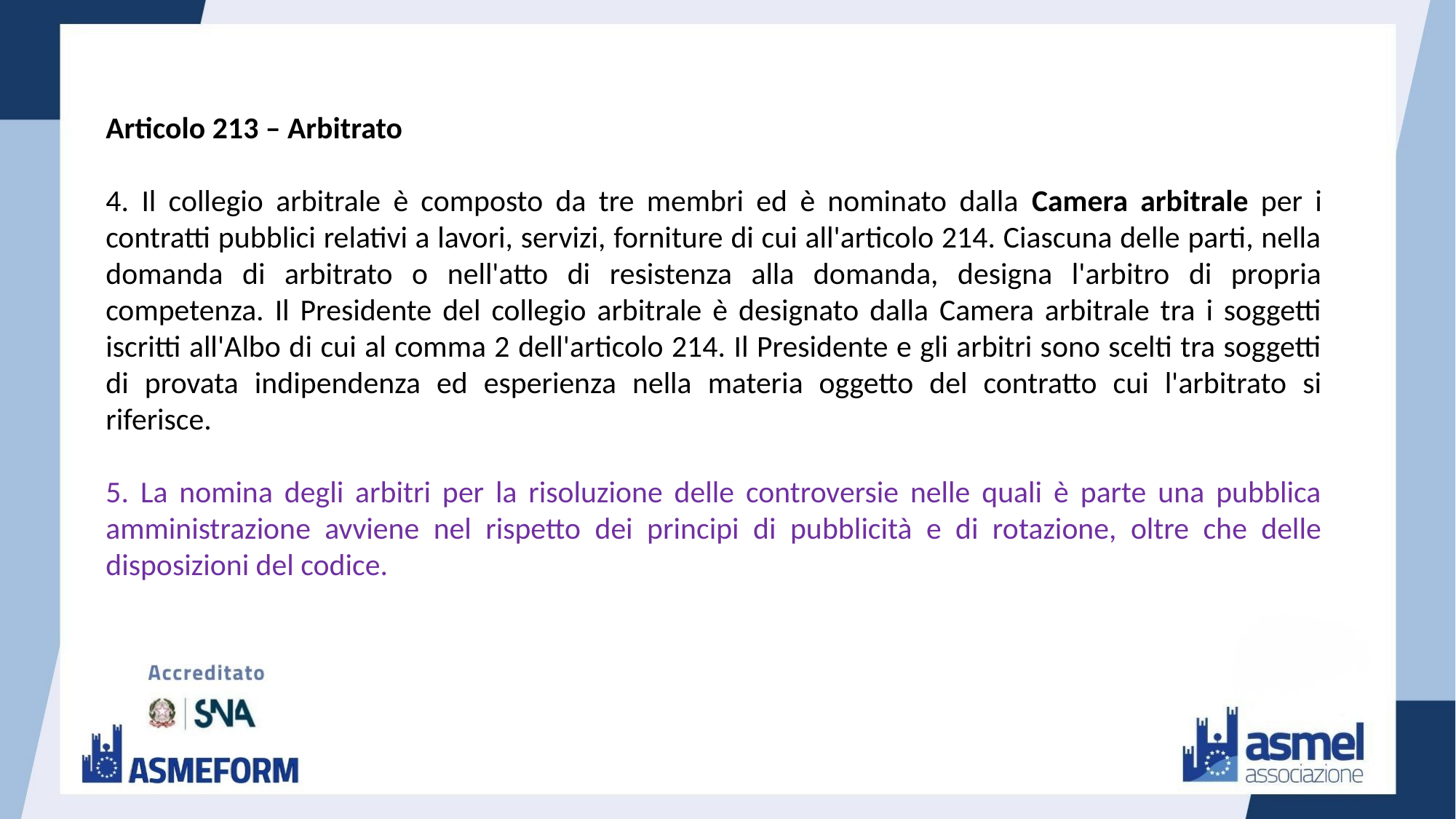

Articolo 213 – Arbitrato

4. Il collegio arbitrale è composto da tre membri ed è nominato dalla Camera arbitrale per i contratti pubblici relativi a lavori, servizi, forniture di cui all'articolo 214. Ciascuna delle parti, nella domanda di arbitrato o nell'atto di resistenza alla domanda, designa l'arbitro di propria competenza. Il Presidente del collegio arbitrale è designato dalla Camera arbitrale tra i soggetti iscritti all'Albo di cui al comma 2 dell'articolo 214. Il Presidente e gli arbitri sono scelti tra soggetti di provata indipendenza ed esperienza nella materia oggetto del contratto cui l'arbitrato si riferisce.

5. La nomina degli arbitri per la risoluzione delle controversie nelle quali è parte una pubblica amministrazione avviene nel rispetto dei principi di pubblicità e di rotazione, oltre che delle disposizioni del codice.